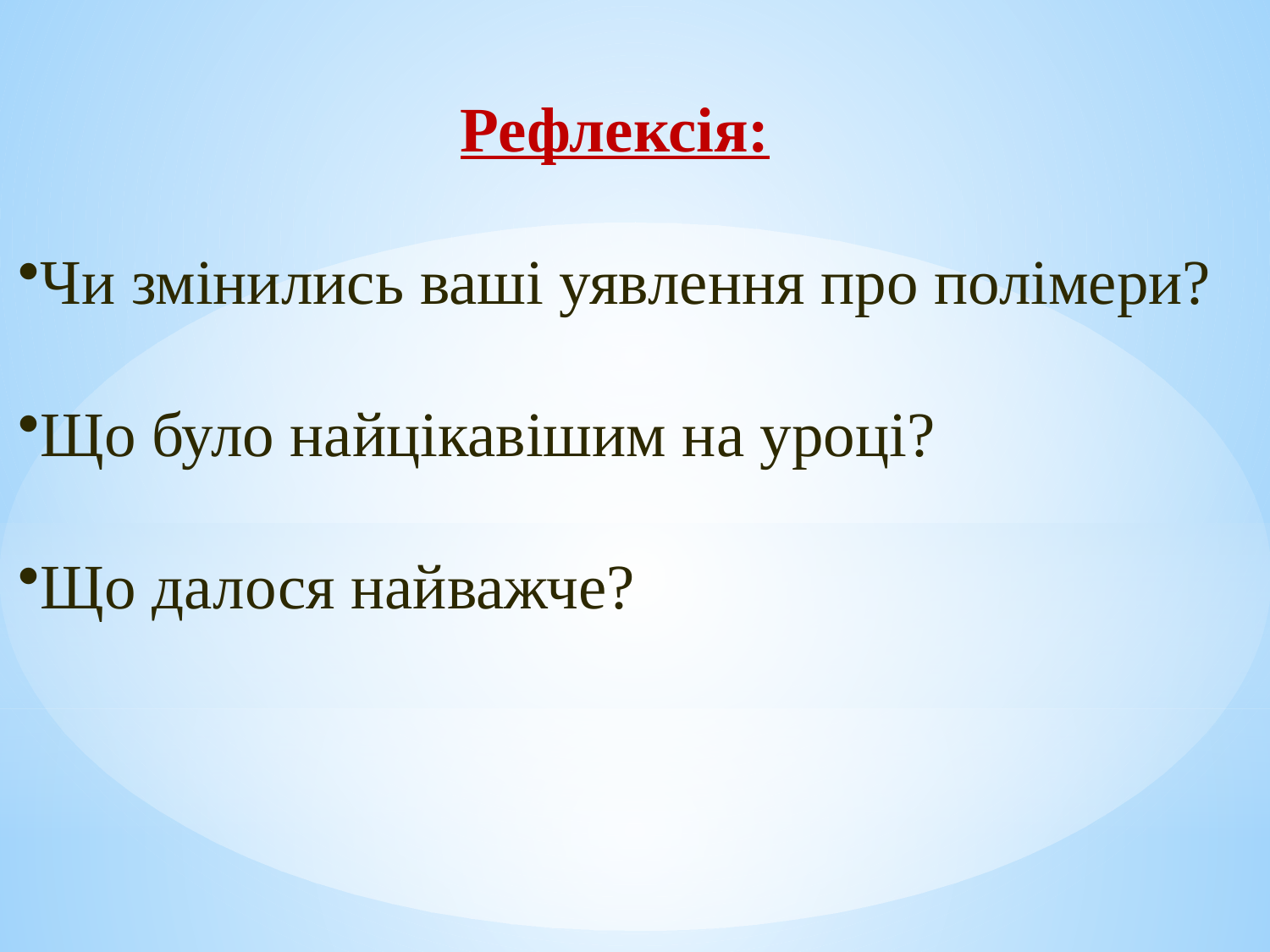

Рефлексія:

Чи змінились ваші уявлення про полімери?

Що було найцікавішим на уроці?

Що далося найважче?